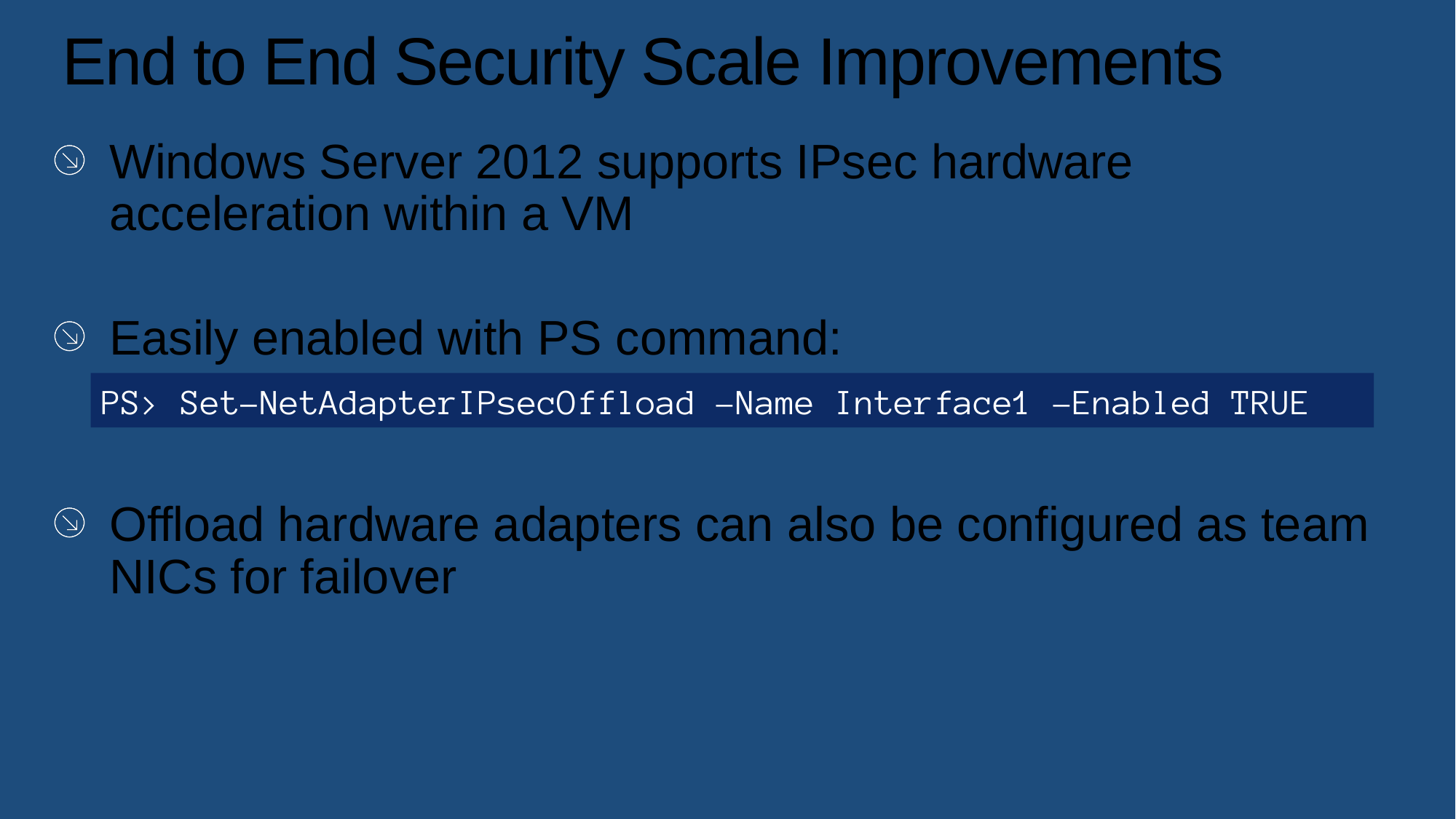

# End to End Security Scale Improvements
Windows Server 2012 supports IPsec hardware acceleration within a VM

Easily enabled with PS command:

Offload hardware adapters can also be configured as team NICs for failover

PS> Set-NetAdapterIPsecOffload –Name Interface1 –Enabled TRUE